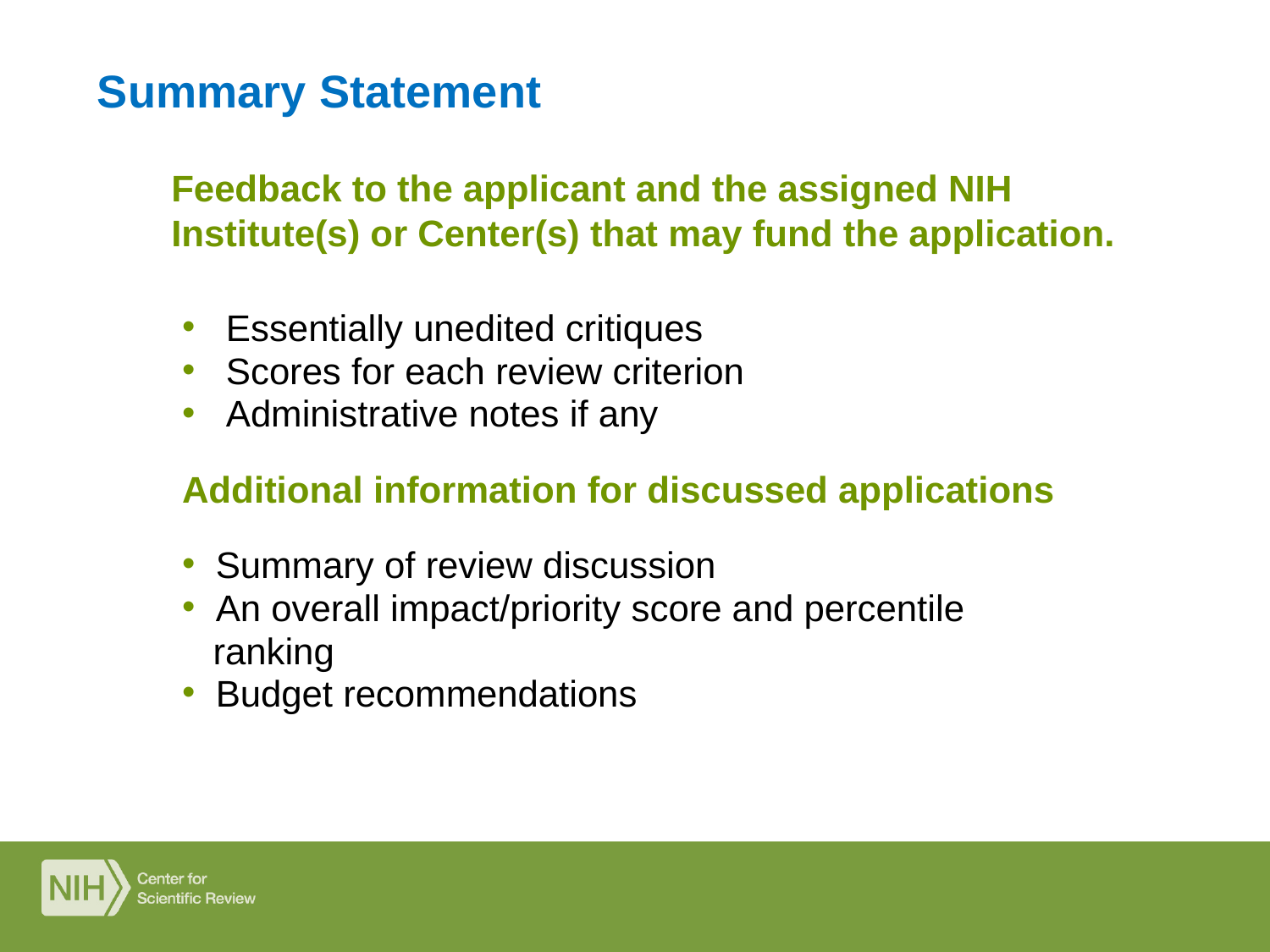

# Summary Statement
Feedback to the applicant and the assigned NIH Institute(s) or Center(s) that may fund the application.
   Essentially unedited critiques
   Scores for each review criterion
   Administrative notes if any

Additional information for discussed applications

  Summary of review discussion
  An overall impact/priority score and percentile
   ranking
  Budget recommendations